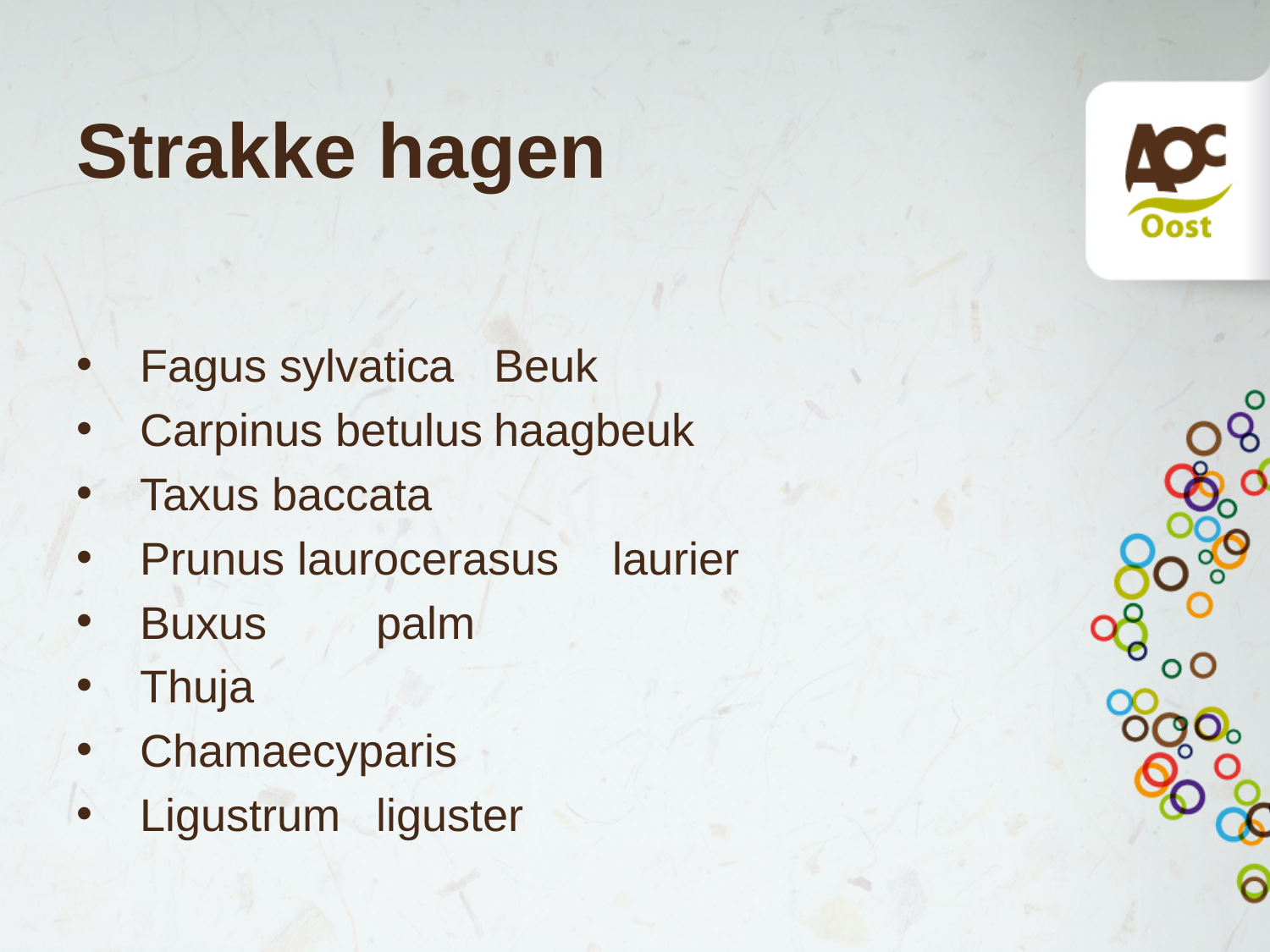

# Strakke hagen

Fagus sylvatica			Beuk
Carpinus betulus		haagbeuk
Taxus baccata
Prunus laurocerasus		laurier
Buxus				palm
Thuja
Chamaecyparis
Ligustrum			liguster